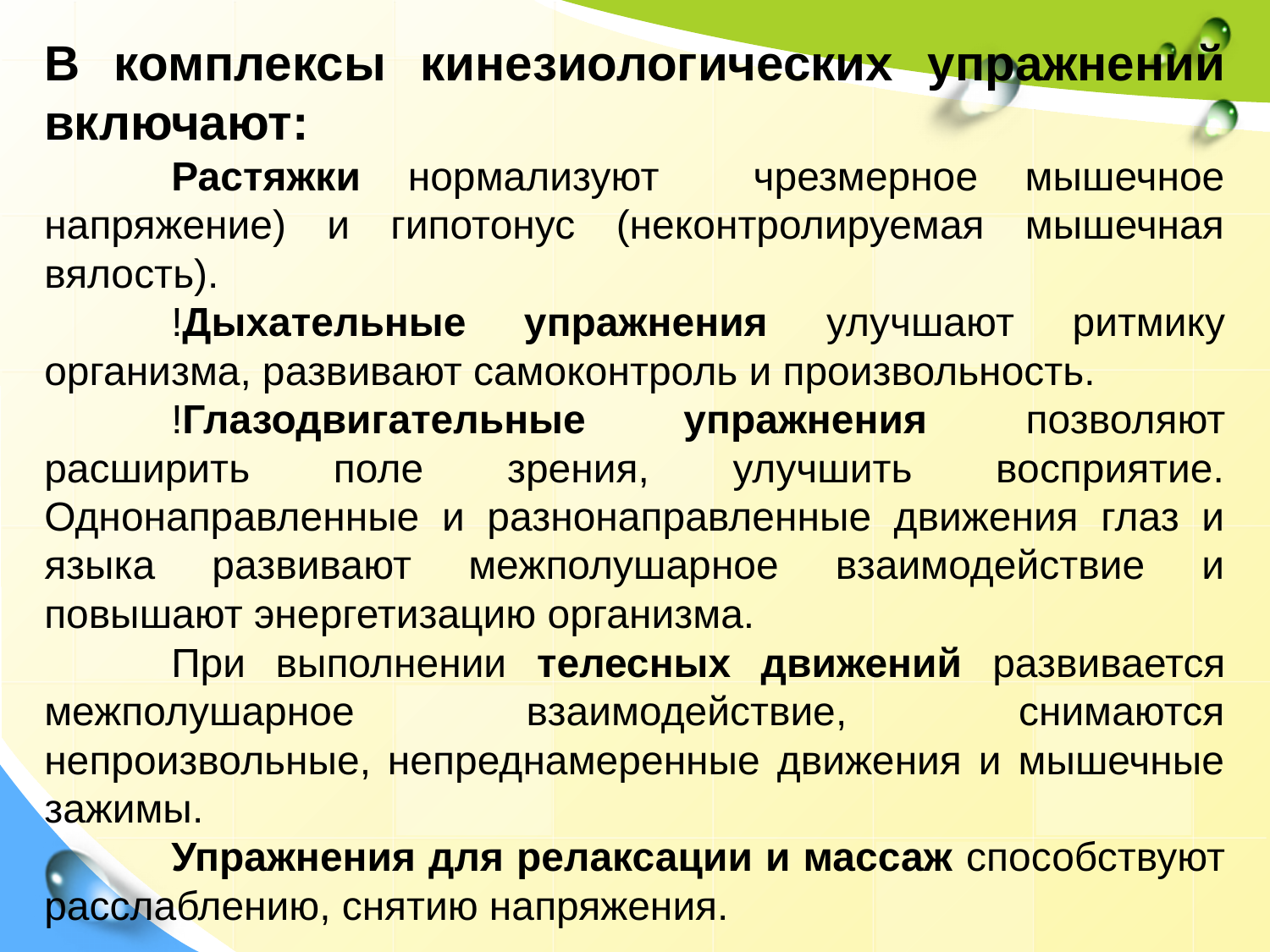

В комплексы кинезиологических упражнений включают:
	Растяжки нормализуют  чрезмерное мышечное напряжение) и гипотонус (неконтролируемая мышечная вялость).
	!Дыхательные упражнения улучшают ритмику организма, развивают самоконтроль и произвольность.
	!Глазодвигательные упражнения позволяют расширить поле зрения, улучшить восприятие. Однонаправленные и разнонаправленные движения глаз и языка развивают межполушарное взаимодействие и повышают энергетизацию организма.
	При выполнении телесных движений развивается межполушарное взаимодействие, снимаются непроизвольные, непреднамеренные движения и мышечные зажимы.
	Упражнения для релаксации и массаж способствуют расслаблению, снятию напряжения.